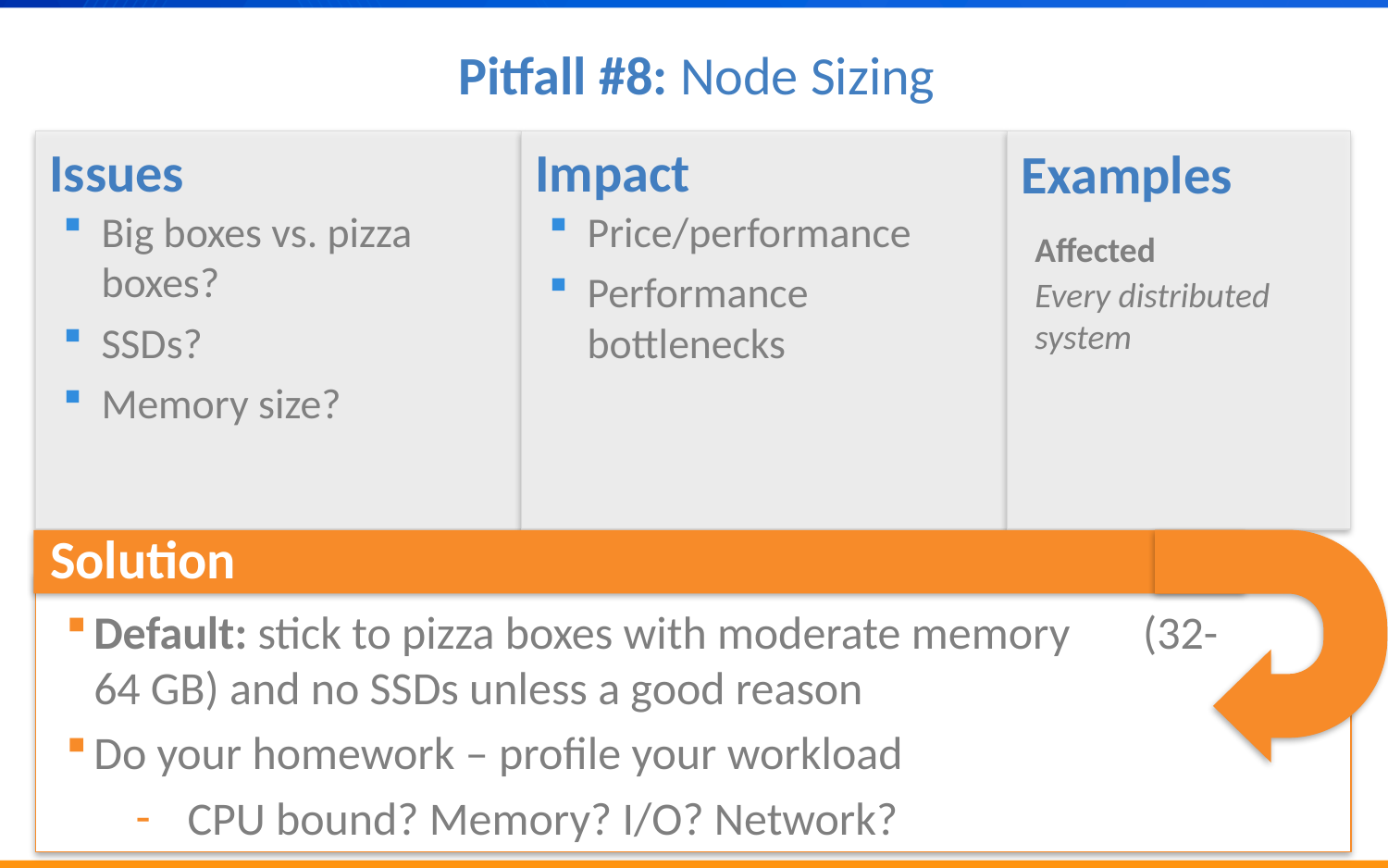

# Pitfall #8: Node Sizing
Issues
Big boxes vs. pizza boxes?
SSDs?
Memory size?

Impact
Price/performance
Performance bottlenecks

Examples
Affected
Every distributed system

Solution

Default: stick to pizza boxes with moderate memory       (32-64 GB) and no SSDs unless a good reason
Do your homework – profile your workload
CPU bound? Memory? I/O? Network?